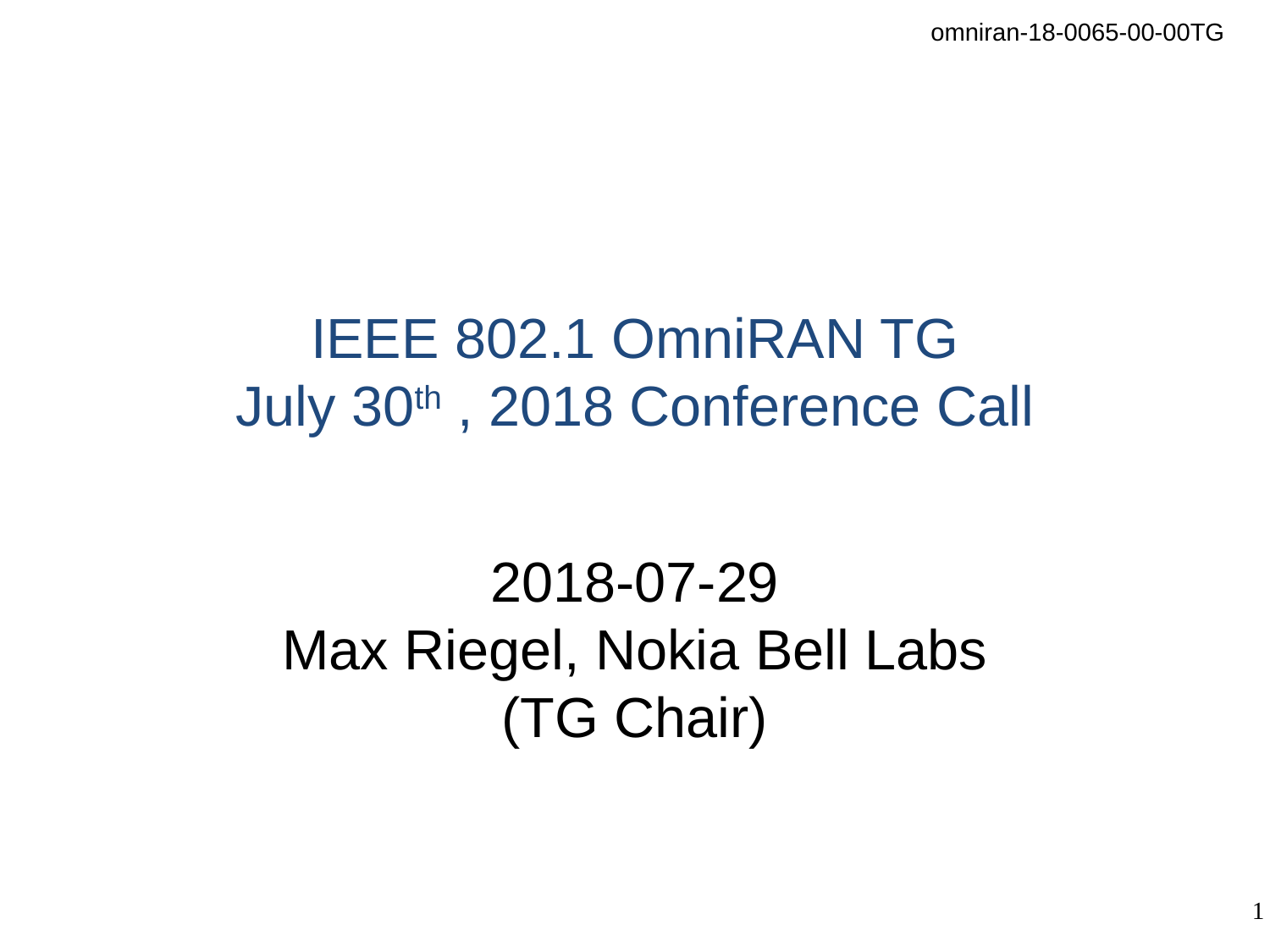

# IEEE 802.1 OmniRAN TG July 30th , 2018 Conference Call
2018-07-29
Max Riegel, Nokia Bell Labs
(TG Chair)